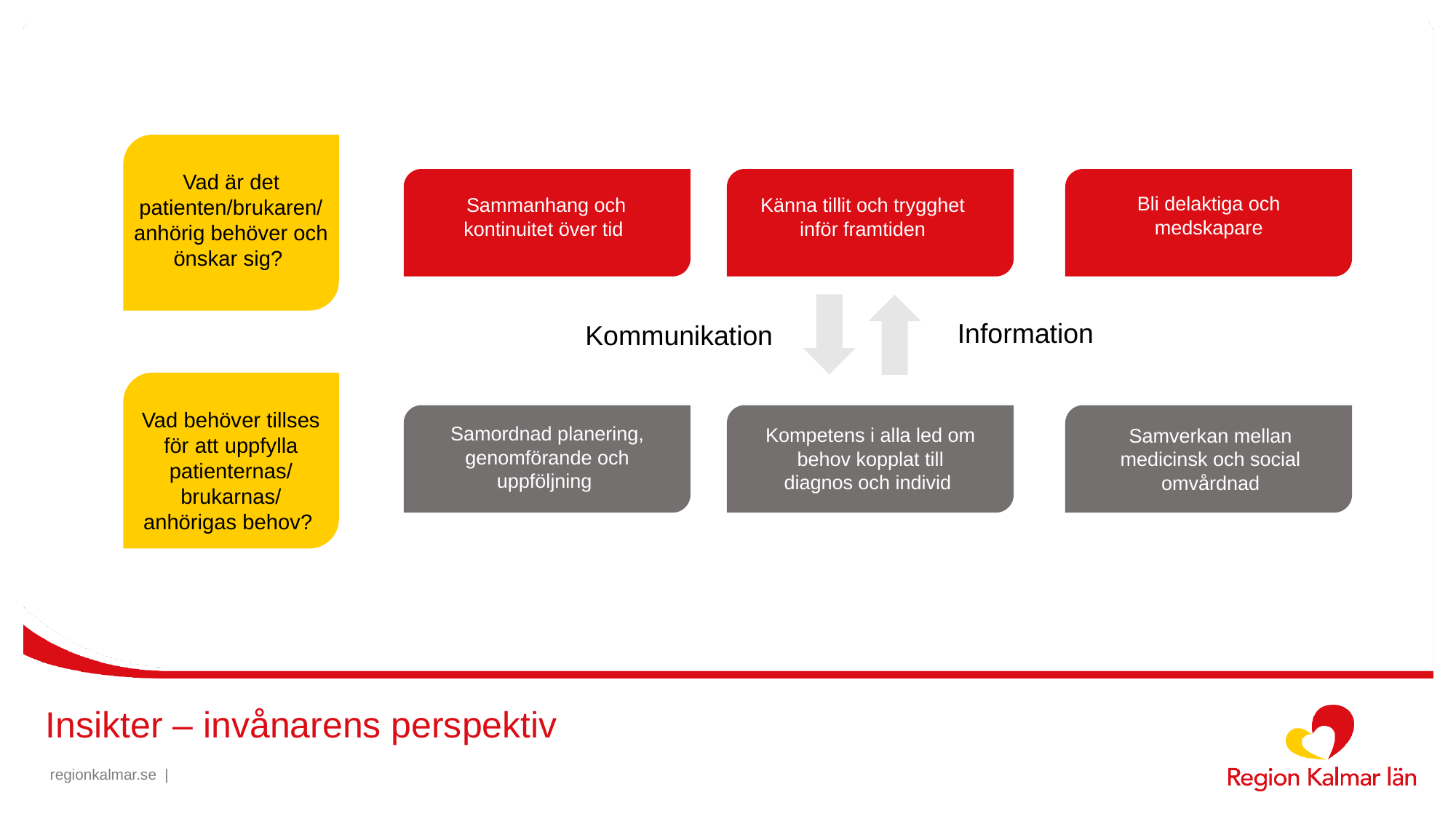

Vad är det patienten/brukaren/
anhörig behöver och önskar sig?

Bli delaktiga och medskapare
Sammanhang och kontinuitet över tid
Känna tillit och trygghet inför framtiden

Information
Kommunikation

Vad behöver tillses för att uppfylla patienternas/
brukarnas/
anhörigas behov?

Samordnad planering, genomförande och uppföljning
Kompetens i alla led om behov kopplat till diagnos och individ
Samverkan mellan medicinsk och social omvårdnad
# Insikter – invånarens perspektiv